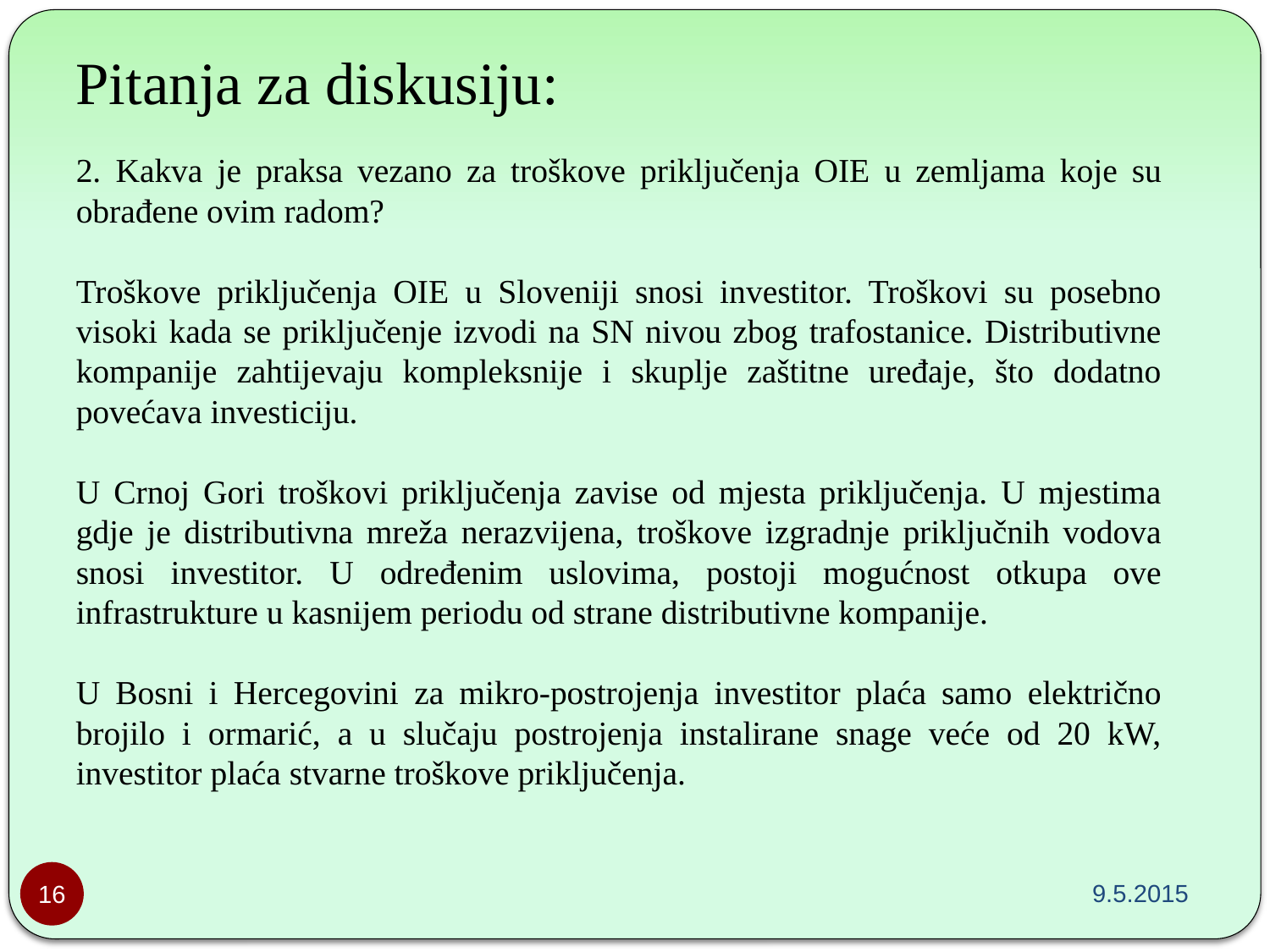

Pitanja za diskusiju:
2. Kakva je praksa vezano za troškove priključenja OIE u zemljama koje su obrađene ovim radom?

Troškove priključenja OIE u Sloveniji snosi investitor. Troškovi su posebno visoki kada se priključenje izvodi na SN nivou zbog trafostanice. Distributivne kompanije zahtijevaju kompleksnije i skuplje zaštitne uređaje, što dodatno povećava investiciju.

U Crnoj Gori troškovi priključenja zavise od mjesta priključenja. U mjestima gdje je distributivna mreža nerazvijena, troškove izgradnje priključnih vodova snosi investitor. U određenim uslovima, postoji mogućnost otkupa ove infrastrukture u kasnijem periodu od strane distributivne kompanije.

U Bosni i Hercegovini za mikro-postrojenja investitor plaća samo električno brojilo i ormarić, a u slučaju postrojenja instalirane snage veće od 20 kW, investitor plaća stvarne troškove priključenja.

9.5.2015
16